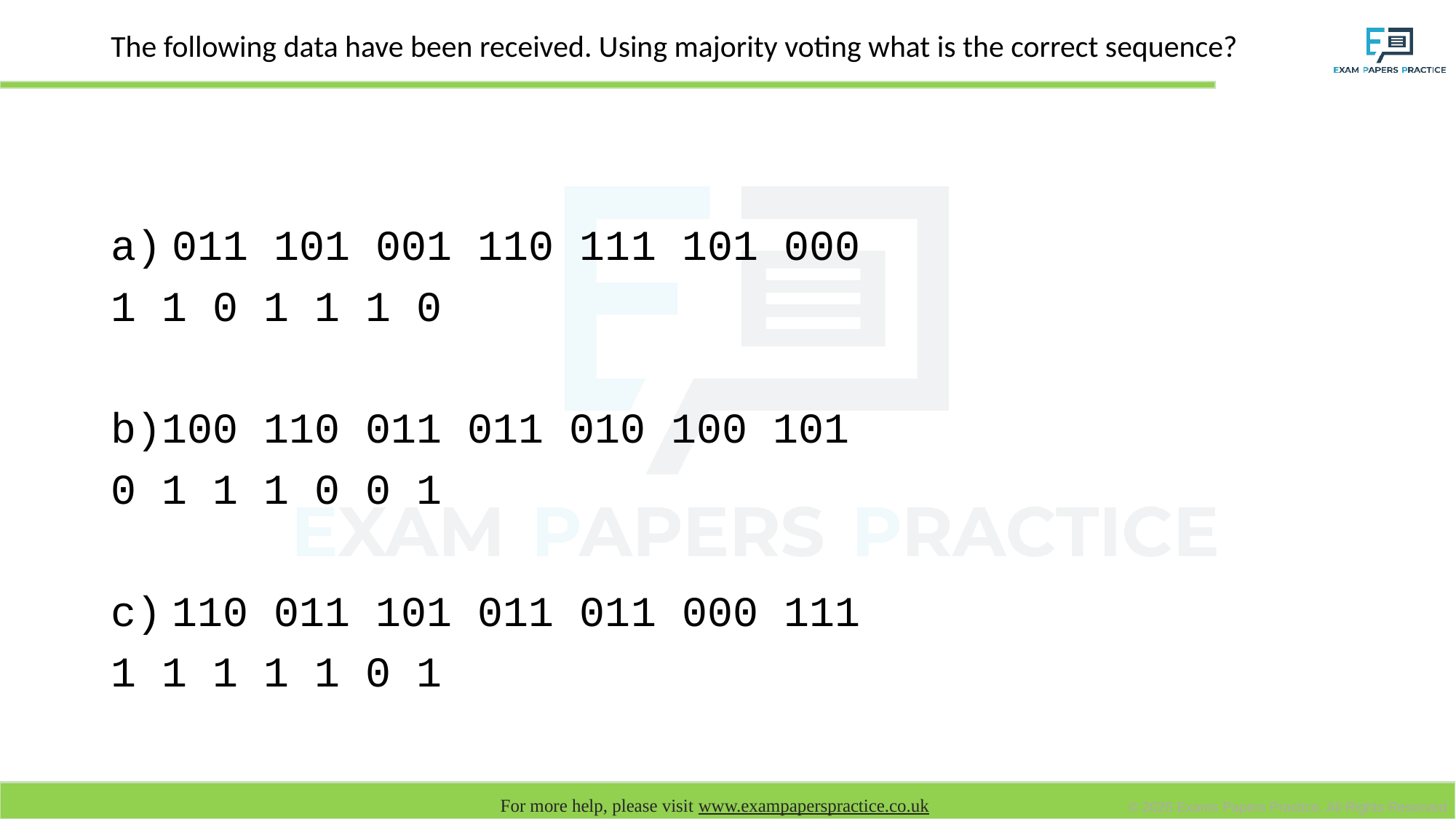

# The following data have been received. Using majority voting what is the correct sequence?
011 101 001 110 111 101 000
1 1 0 1 1 1 0

b)100 110 011 011 010 100 101
0 1 1 1 0 0 1

110 011 101 011 011 000 111
1 1 1 1 1 0 1